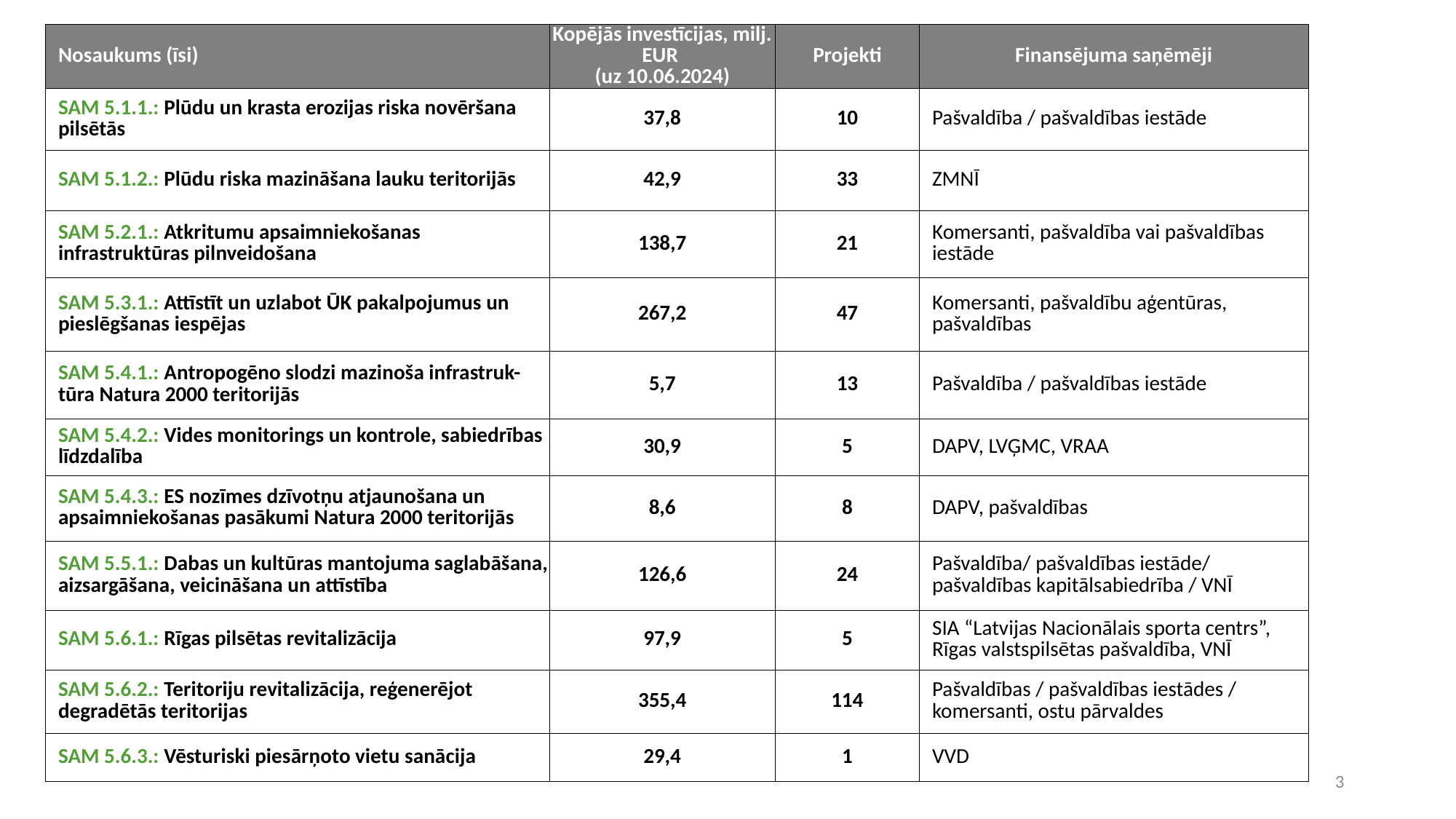

| Nosaukums (īsi) | Kopējās investīcijas, milj. EUR (uz 10.06.2024) | Projekti | Finansējuma saņēmēji |
| --- | --- | --- | --- |
| SAM 5.1.1.: Plūdu un krasta erozijas riska novēršana pilsētās | 37,8 | 10 | Pašvaldība / pašvaldības iestāde |
| SAM 5.1.2.: Plūdu riska mazināšana lauku teritorijās | 42,9 | 33 | ZMNĪ |
| SAM 5.2.1.: Atkritumu apsaimniekošanas infrastruktūras pilnveidošana | 138,7 | 21 | Komersanti, pašvaldība vai pašvaldības iestāde |
| SAM 5.3.1.: Attīstīt un uzlabot ŪK pakalpojumus un pieslēgšanas iespējas | 267,2 | 47 | Komersanti, pašvaldību aģentūras, pašvaldības |
| SAM 5.4.1.: Antropogēno slodzi mazinoša infrastruk-tūra Natura 2000 teritorijās | 5,7 | 13 | Pašvaldība / pašvaldības iestāde |
| SAM 5.4.2.: Vides monitorings un kontrole, sabiedrības līdzdalība | 30,9 | 5 | DAPV, LVĢMC, VRAA |
| SAM 5.4.3.: ES nozīmes dzīvotņu atjaunošana un apsaimniekošanas pasākumi Natura 2000 teritorijās | 8,6 | 8 | DAPV, pašvaldības |
| SAM 5.5.1.: Dabas un kultūras mantojuma saglabāšana, aizsargāšana, veicināšana un attīstība | 126,6 | 24 | Pašvaldība/ pašvaldības iestāde/ pašvaldības kapitālsabiedrība / VNĪ |
| SAM 5.6.1.: Rīgas pilsētas revitalizācija | 97,9 | 5 | SIA “Latvijas Nacionālais sporta centrs”, Rīgas valstspilsētas pašvaldība, VNĪ |
| SAM 5.6.2.: Teritoriju revitalizācija, reģenerējot degradētās teritorijas | 355,4 | 114 | Pašvaldības / pašvaldības iestādes / komersanti, ostu pārvaldes |
| SAM 5.6.3.: Vēsturiski piesārņoto vietu sanācija | 29,4 | 1 | VVD |
3